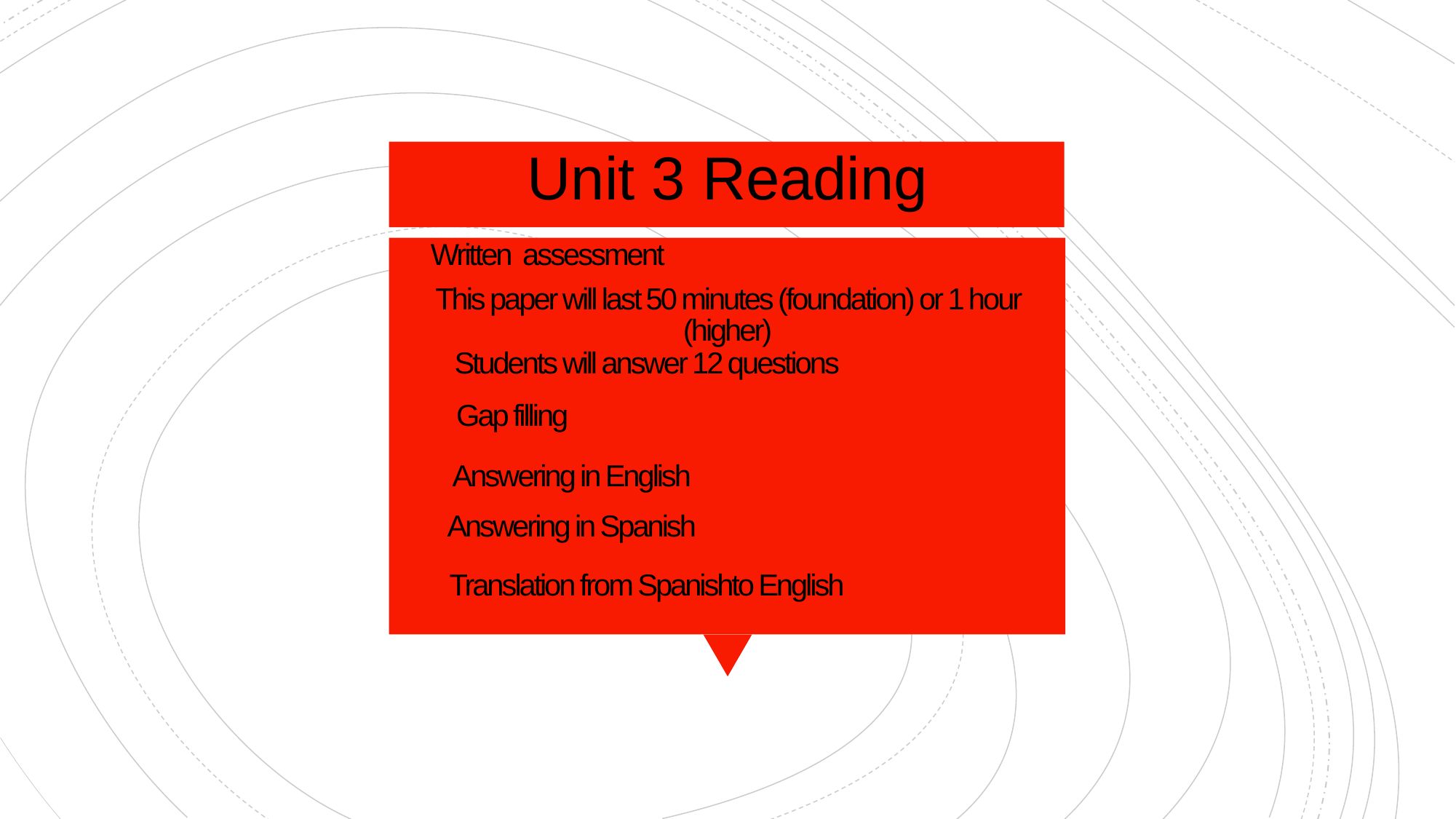

Unit 3 Reading
# Written  assessment
This paper will last 50 minutes (foundation) or 1 hour (higher)
Students will answer 12 questions
Gap filling
Answering in English
Answering in Spanish
Translation from Spanishto English